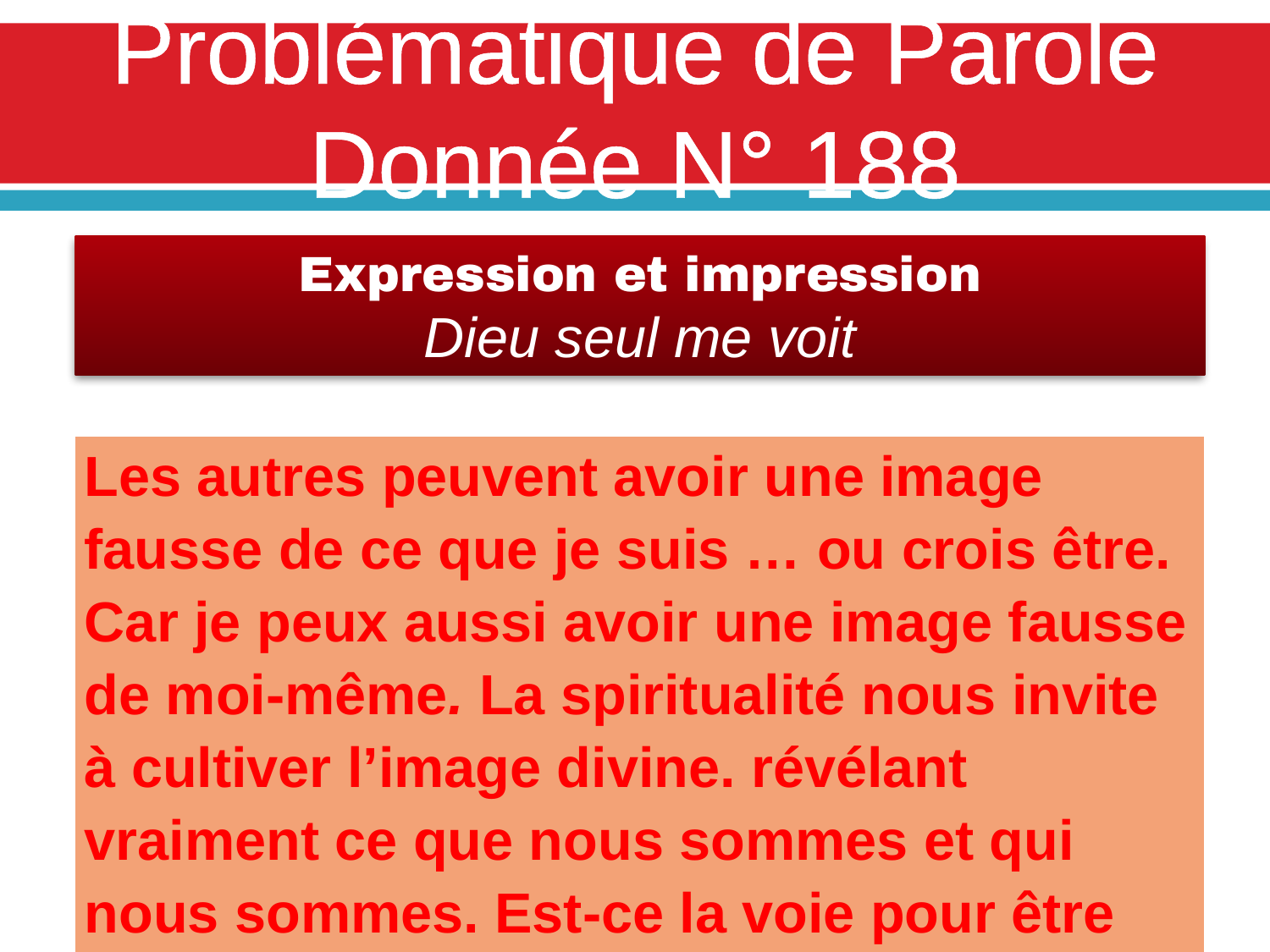

# Problématique de Parole Donnée N° 188
Expression et impression
Dieu seul me voit
| Les autres peuvent avoir une image fausse de ce que je suis … ou crois être. Car je peux aussi avoir une image fausse de moi-même. La spiritualité nous invite à cultiver l’image divine. révélant vraiment ce que nous sommes et qui nous sommes. Est-ce la voie pour être reconnu par autrui et par moi-même ? |
| --- |